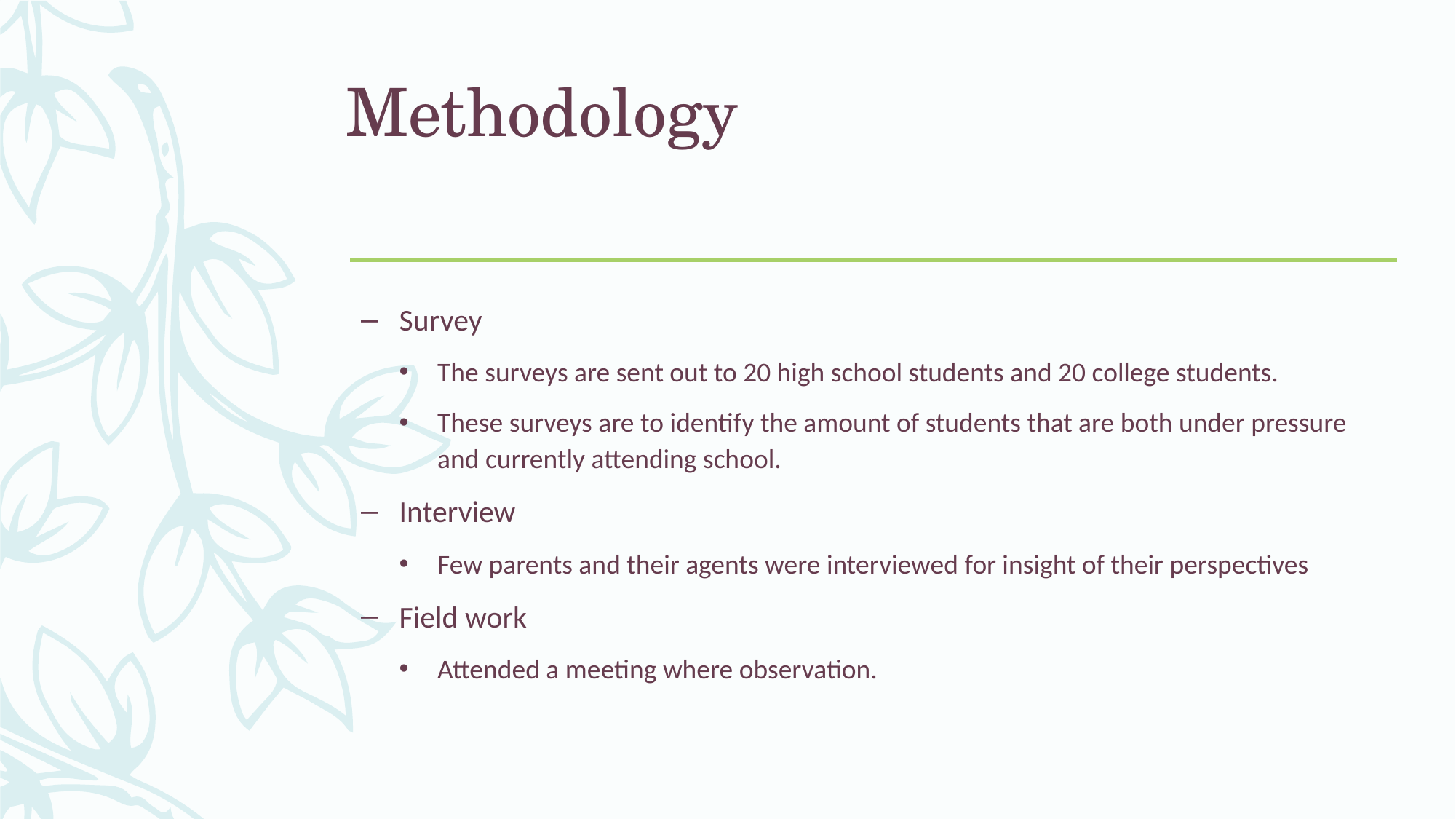

# Methodology
Survey
The surveys are sent out to 20 high school students and 20 college students.
These surveys are to identify the amount of students that are both under pressure and currently attending school.
Interview
Few parents and their agents were interviewed for insight of their perspectives
Field work
Attended a meeting where observation.